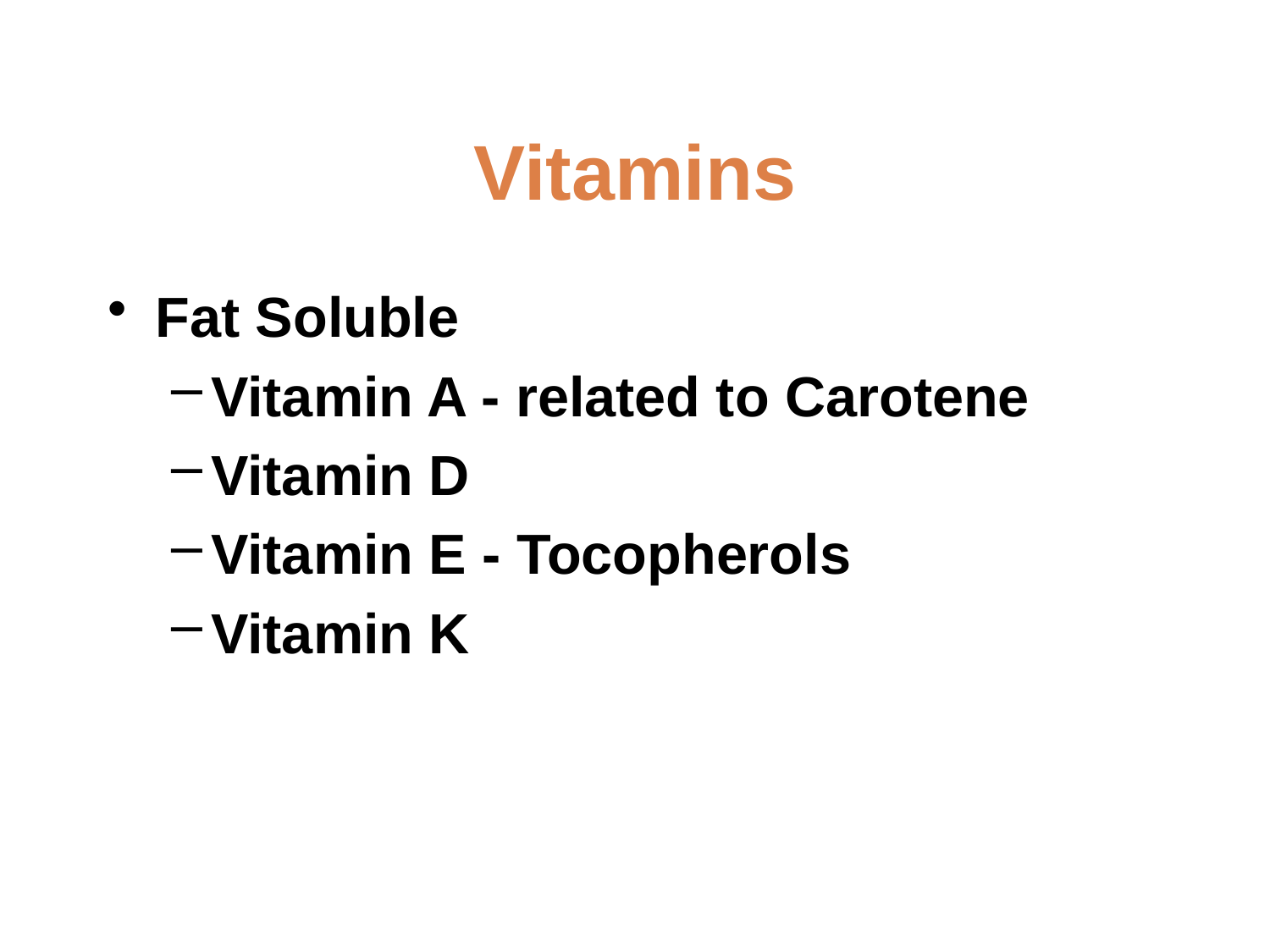

Vitamins
Fat Soluble
Vitamin A - related to Carotene
Vitamin D
Vitamin E - Tocopherols
Vitamin K